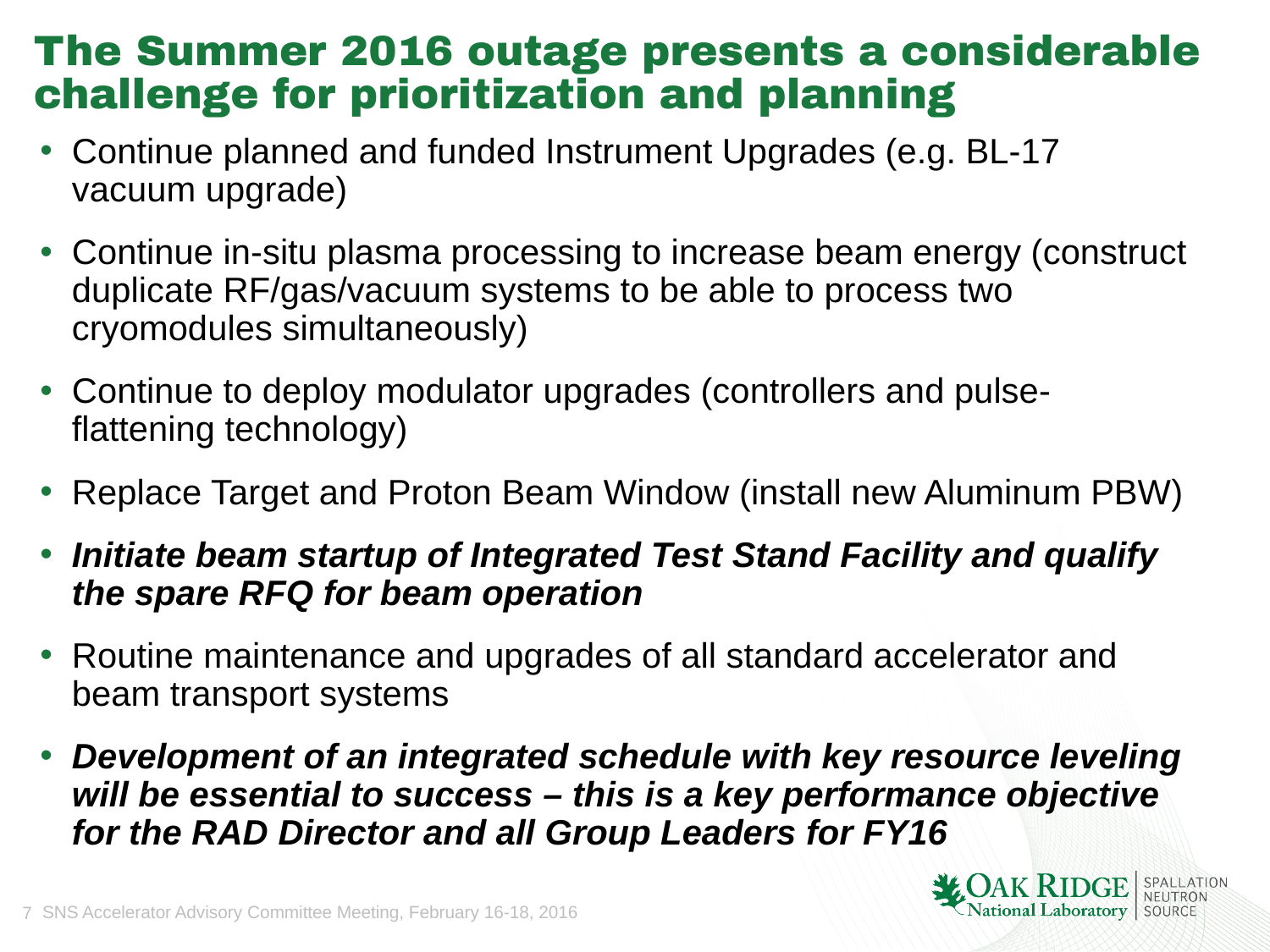

# The Summer 2016 outage presents a considerable challenge for prioritization and planning
Continue planned and funded Instrument Upgrades (e.g. BL-17 vacuum upgrade)
Continue in-situ plasma processing to increase beam energy (construct duplicate RF/gas/vacuum systems to be able to process two cryomodules simultaneously)
Continue to deploy modulator upgrades (controllers and pulse-flattening technology)
Replace Target and Proton Beam Window (install new Aluminum PBW)
Initiate beam startup of Integrated Test Stand Facility and qualify the spare RFQ for beam operation
Routine maintenance and upgrades of all standard accelerator and beam transport systems
Development of an integrated schedule with key resource leveling will be essential to success – this is a key performance objective for the RAD Director and all Group Leaders for FY16